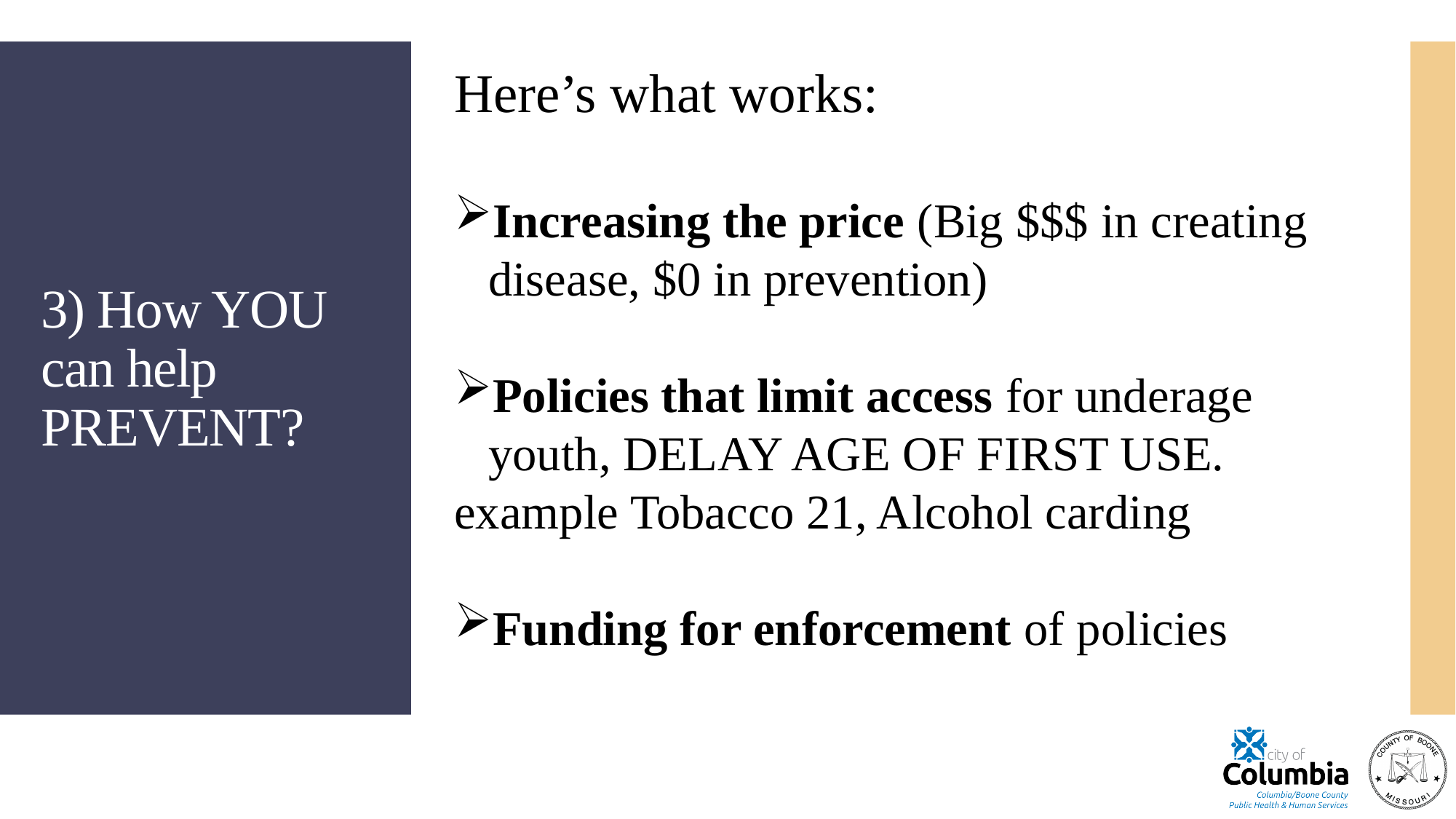

Here’s what works:

Increasing the price (Big $$$ in creating disease, $0 in prevention)

Policies that limit access for underage youth, DELAY AGE OF FIRST USE.
example Tobacco 21, Alcohol carding

Funding for enforcement of policies

# 3) How YOU can help PREVENT?